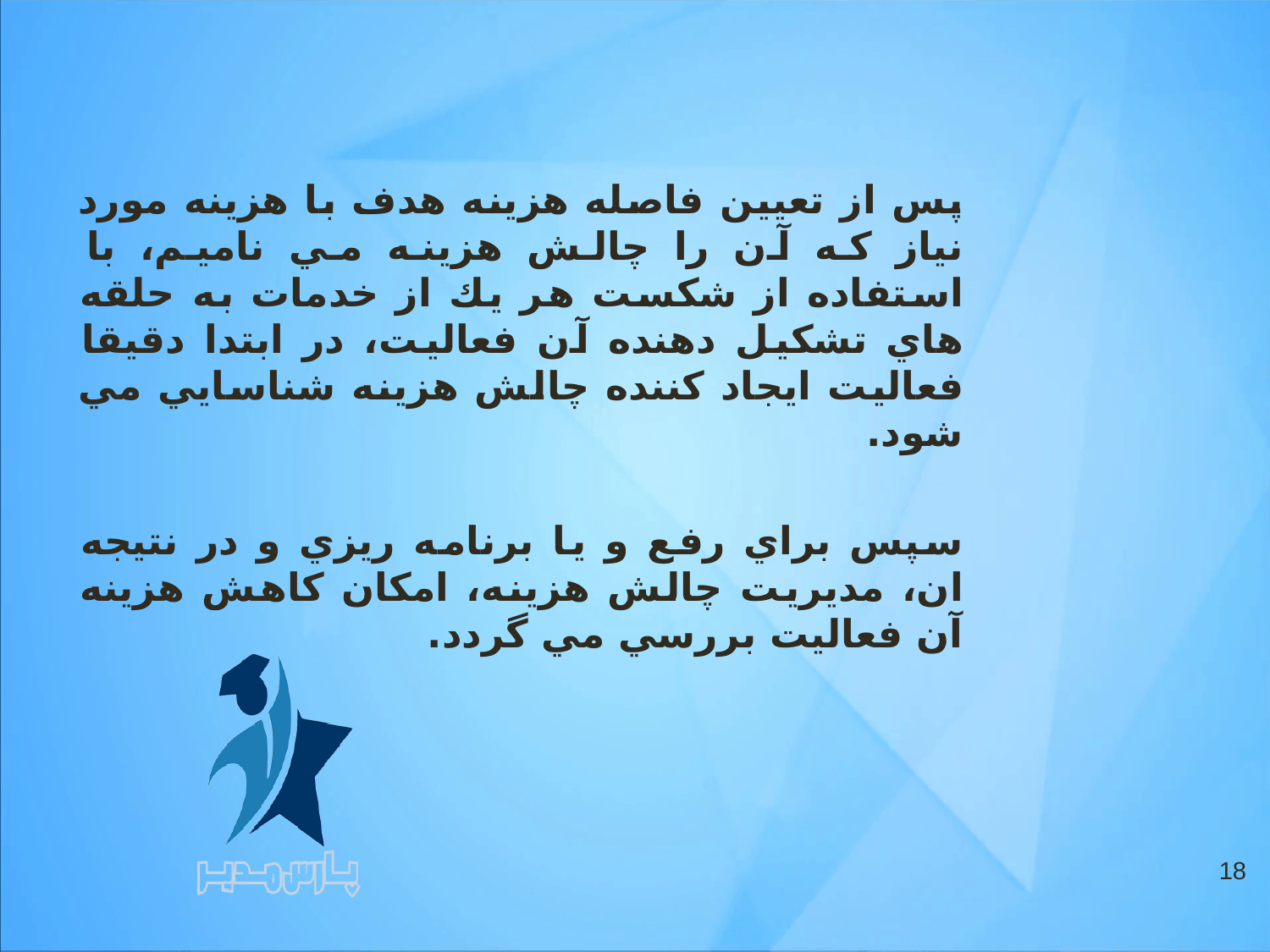

پس از تعيين فاصله هزينه هدف با هزينه مورد نياز كه آن را چالش هزينه مي ناميم، با استفاده از شكست هر يك از خدمات به حلقه هاي تشكيل دهنده آن فعاليت، در ابتدا دقيقا فعاليت ايجاد كننده چالش هزينه شناسايي مي شود.

سپس براي رفع و يا برنامه ريزي و در نتيجه ان، مديريت چالش هزينه، امكان كاهش هزينه آن فعاليت بررسي مي گردد.
18